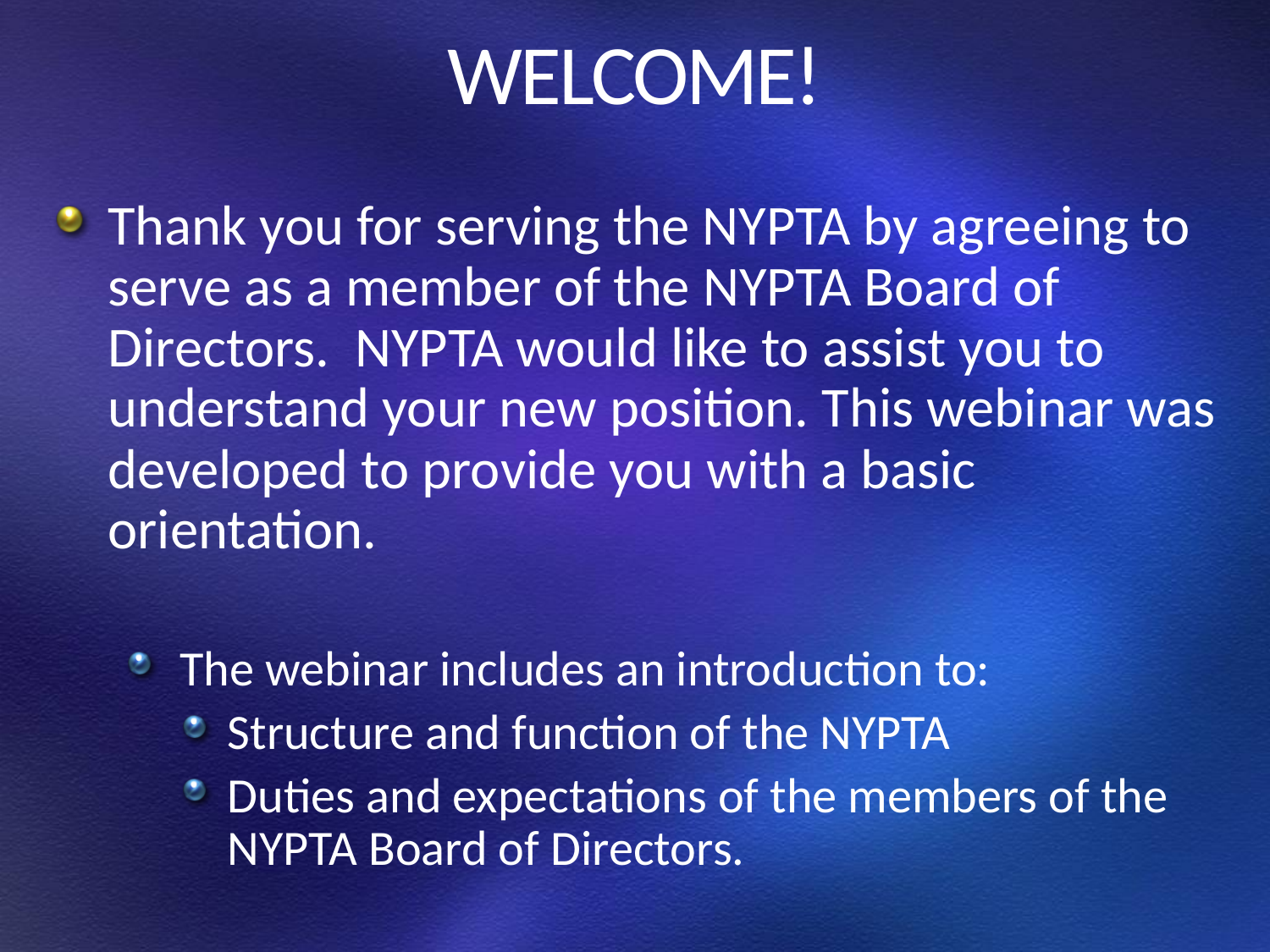

# WELCOME!
Thank you for serving the NYPTA by agreeing to serve as a member of the NYPTA Board of Directors.  NYPTA would like to assist you to understand your new position. This webinar was developed to provide you with a basic orientation.

The webinar includes an introduction to:
Structure and function of the NYPTA
Duties and expectations of the members of the NYPTA Board of Directors.